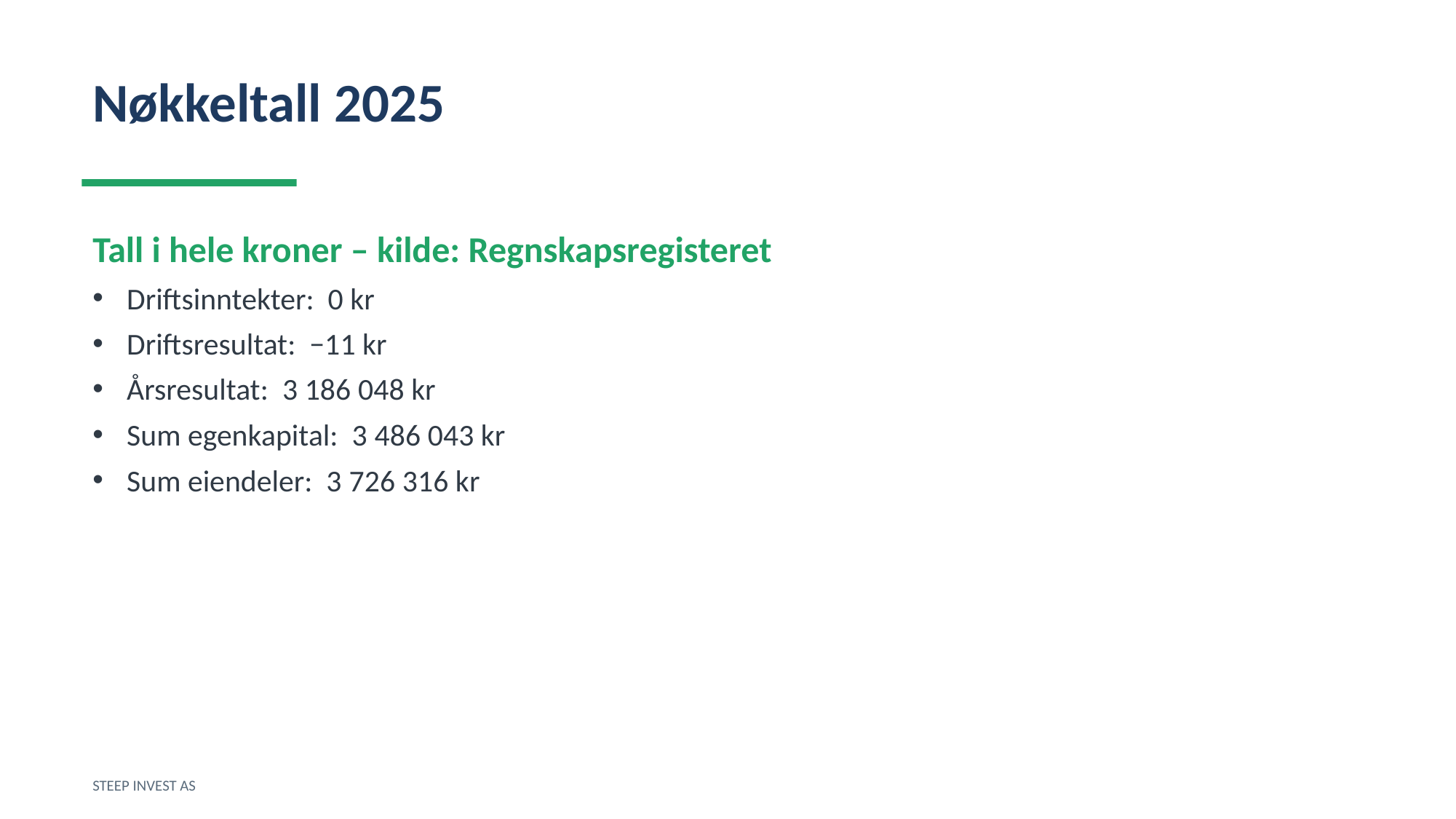

Nøkkeltall 2025

Tall i hele kroner – kilde: Regnskapsregisteret
Driftsinntekter:  0 kr
Driftsresultat:  −11 kr
Årsresultat:  3 186 048 kr
Sum egenkapital:  3 486 043 kr
Sum eiendeler:  3 726 316 kr
STEEP INVEST AS